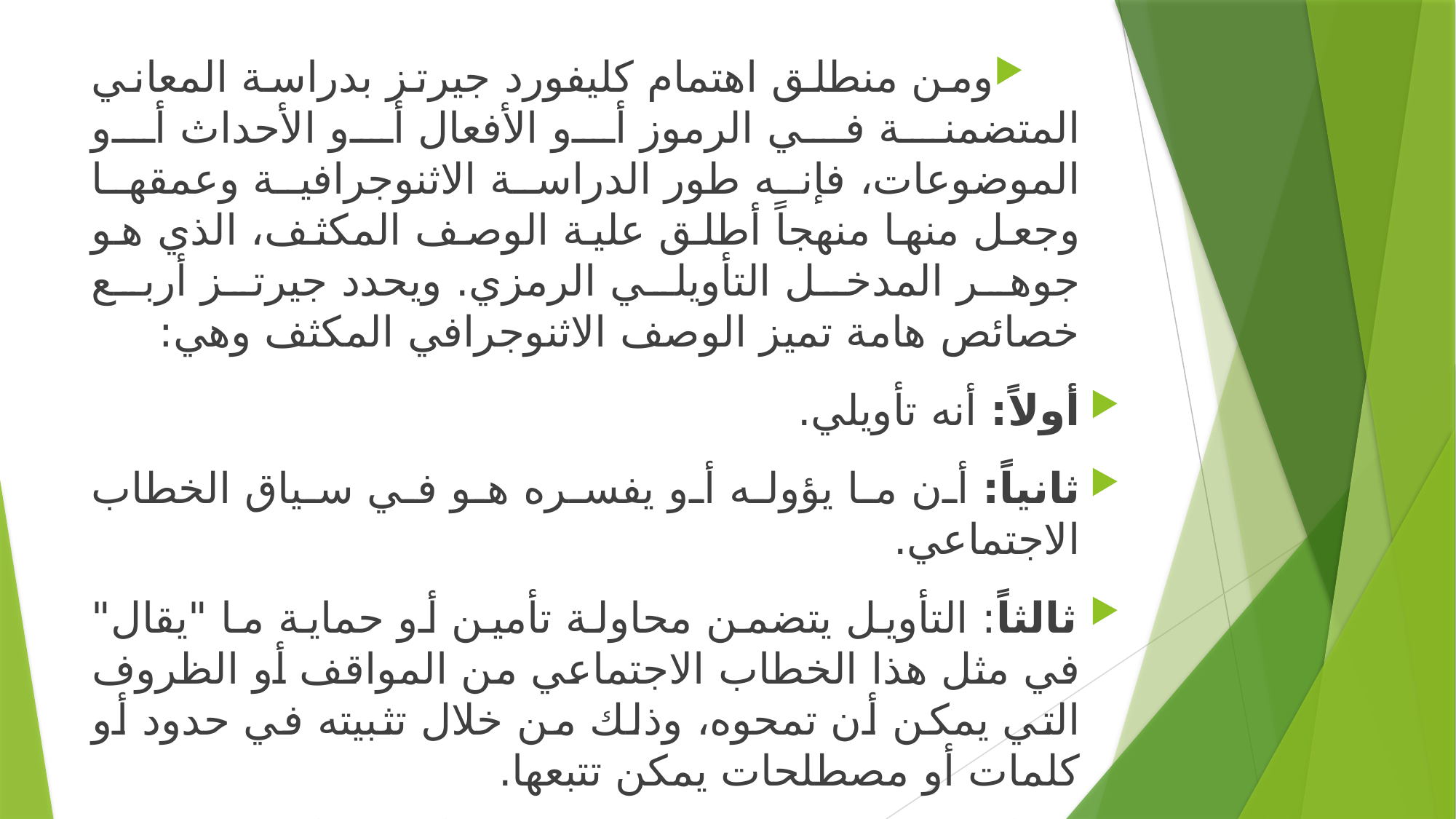

ومن منطلق اهتمام كليفورد جيرتز بدراسة المعاني المتضمنة في الرموز أو الأفعال أو الأحداث أو الموضوعات، فإنه طور الدراسة الاثنوجرافية وعمقها وجعل منها منهجاً أطلق علية الوصف المكثف، الذي هو جوهر المدخل التأويلي الرمزي. ويحدد جيرتز أربع خصائص هامة تميز الوصف الاثنوجرافي المكثف وهي:
أولاً: أنه تأويلي.
ثانياً: أن ما يؤوله أو يفسره هو في سياق الخطاب الاجتماعي.
ثالثاً: التأويل يتضمن محاولة تأمين أو حماية ما "يقال" في مثل هذا الخطاب الاجتماعي من المواقف أو الظروف التي يمكن أن تمحوه، وذلك من خلال تثبيته في حدود أو كلمات أو مصطلحات يمكن تتبعها.
رابعاً: أن مثل هذا الوصف بكون محلياً ومكثفاً ومن منظور تفصيلي دقيق، أو يسعى إلى الوصول إلى ادق التفاصيل.